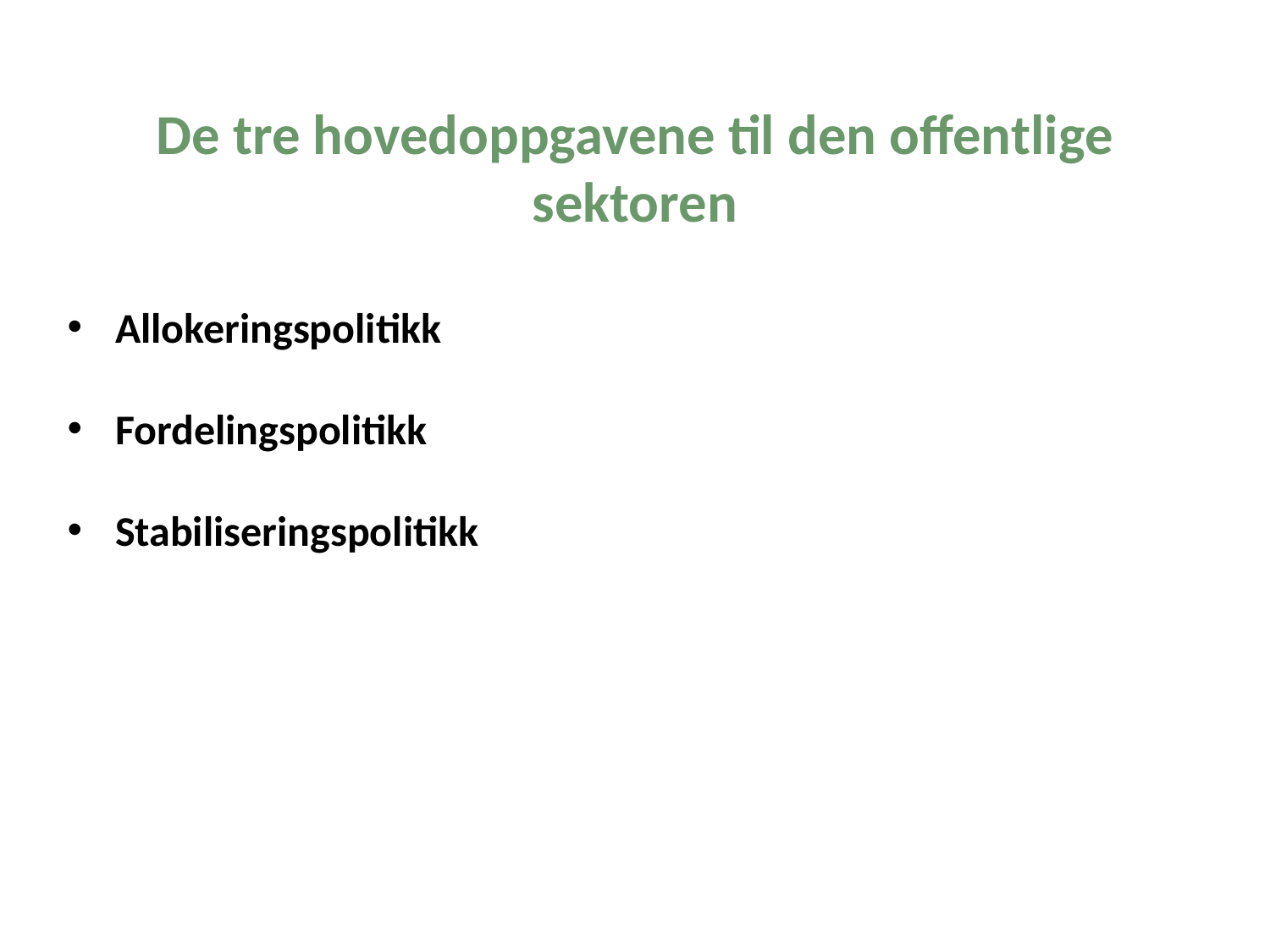

De tre hovedoppgavene til den offentlige sektoren

Allokeringspolitikk

Fordelingspolitikk

Stabiliseringspolitikk